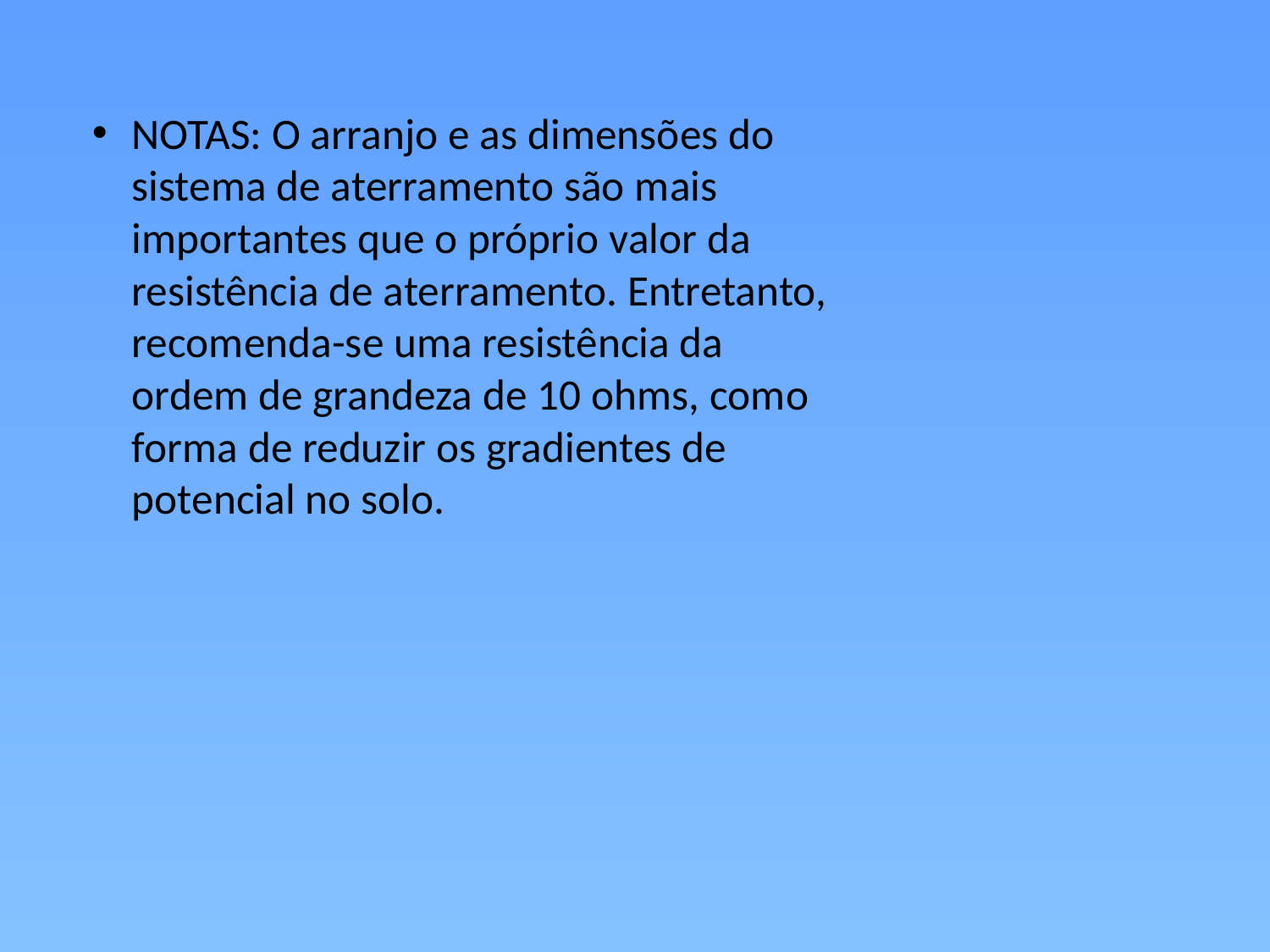

NOTAS: O arranjo e as dimensões do
sistema de aterramento são mais
importantes que o próprio valor da
resistência de aterramento. Entretanto,
recomenda-se uma resistência da
ordem de grandeza de 10 ohms, como
forma de reduzir os gradientes de
potencial no solo.